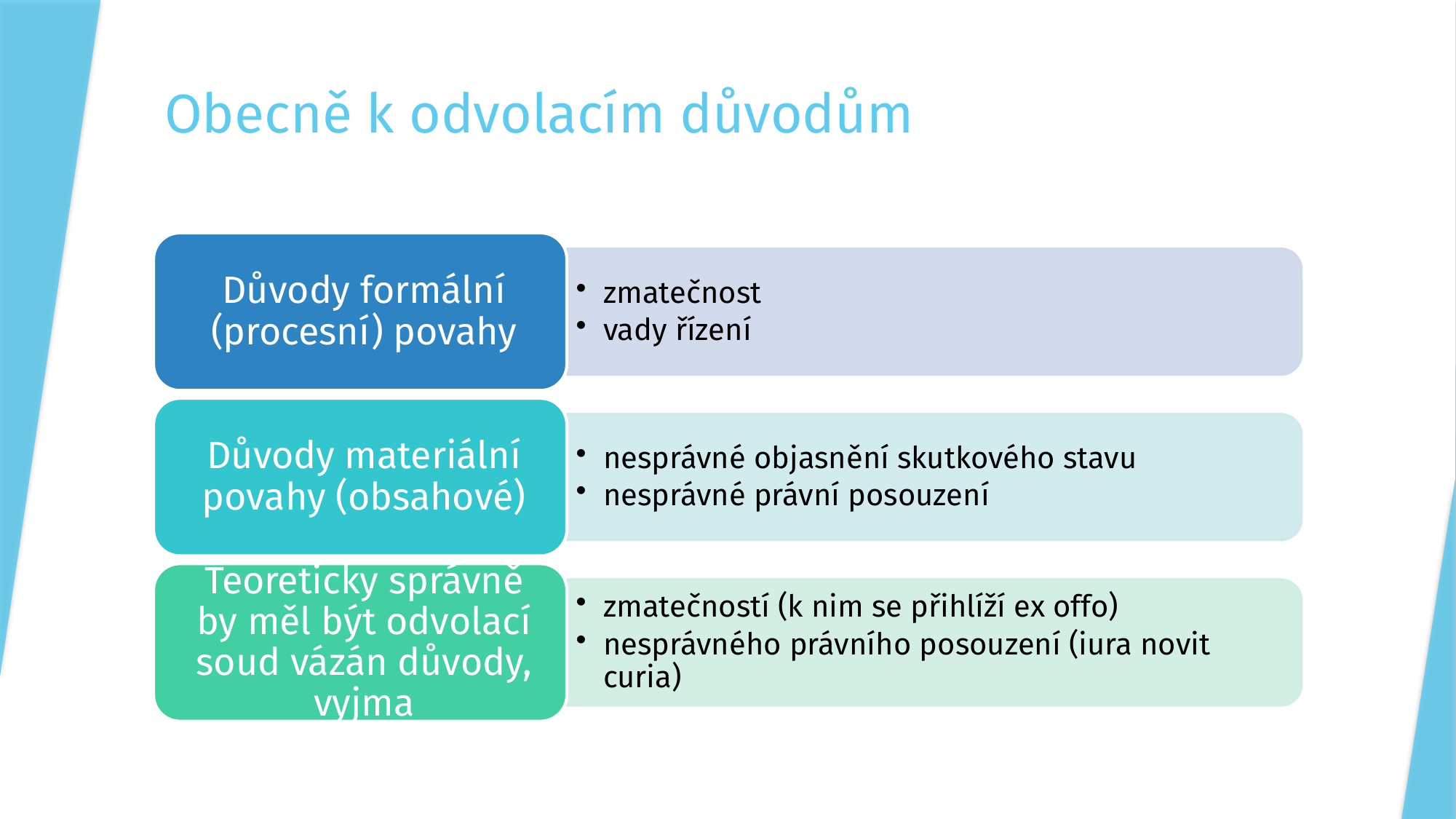

# Obecně k odvolacím důvodům
zmatečnost
vady řízení
Důvody formální (procesní) povahy
nesprávné objasnění skutkového stavu
nesprávné právní posouzení
Důvody materiální povahy (obsahové)
zmatečností (k nim se přihlíží ex offo)
nesprávného právního posouzení (iura novit curia)
Teoreticky správně by měl být odvolací soud vázán důvody, vyjma